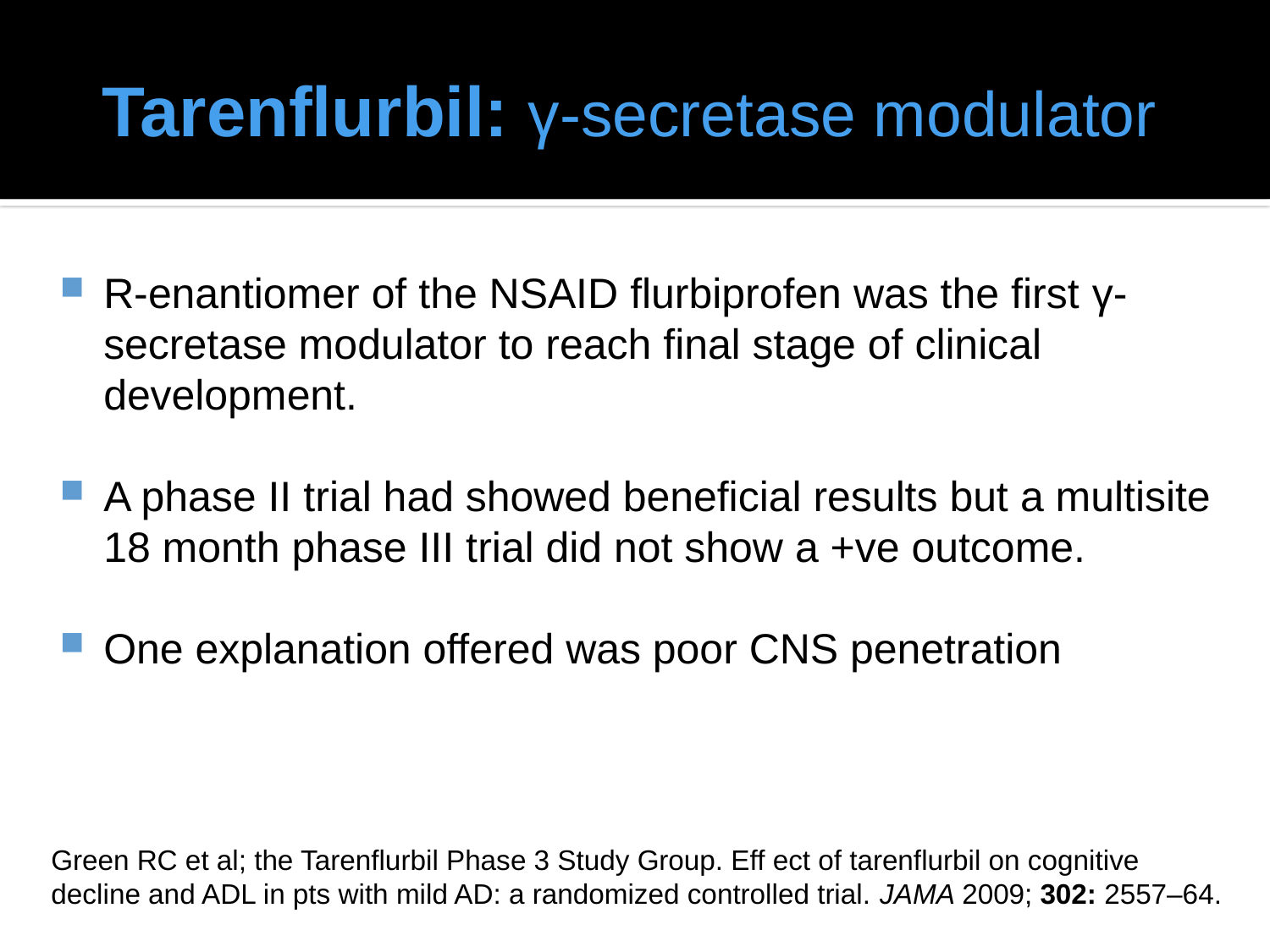

# Tarenflurbil: γ-secretase modulator
R-enantiomer of the NSAID flurbiprofen was the first γ-secretase modulator to reach final stage of clinical development.

A phase II trial had showed beneficial results but a multisite 18 month phase III trial did not show a +ve outcome.

One explanation offered was poor CNS penetration
Green RC et al; the Tarenflurbil Phase 3 Study Group. Eff ect of tarenflurbil on cognitive
decline and ADL in pts with mild AD: a randomized controlled trial. JAMA 2009; 302: 2557–64.